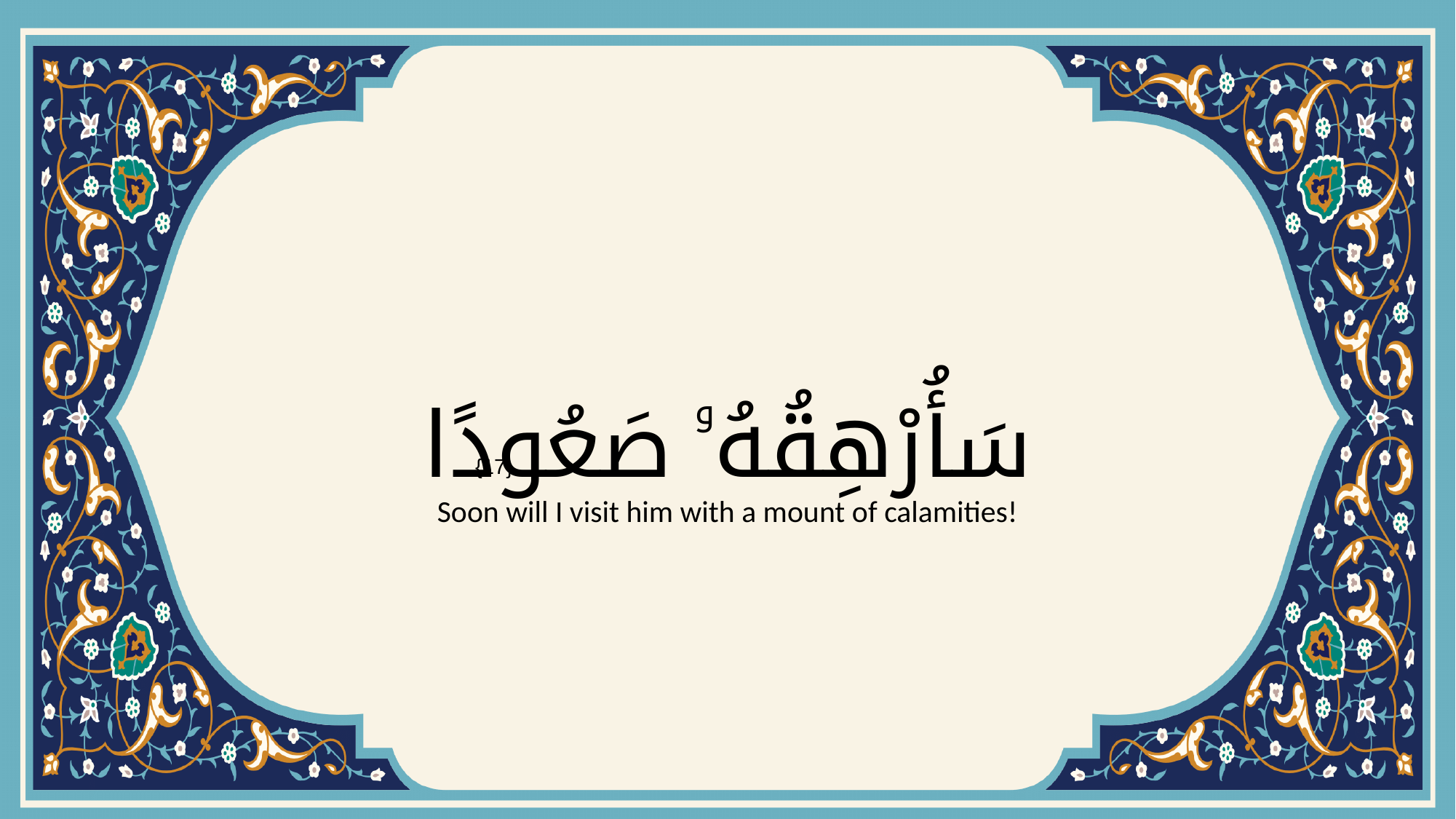

# سَأُرْهِقُهُۥ صَعُودًا
{17}
Soon will I visit him with a mount of calamities!